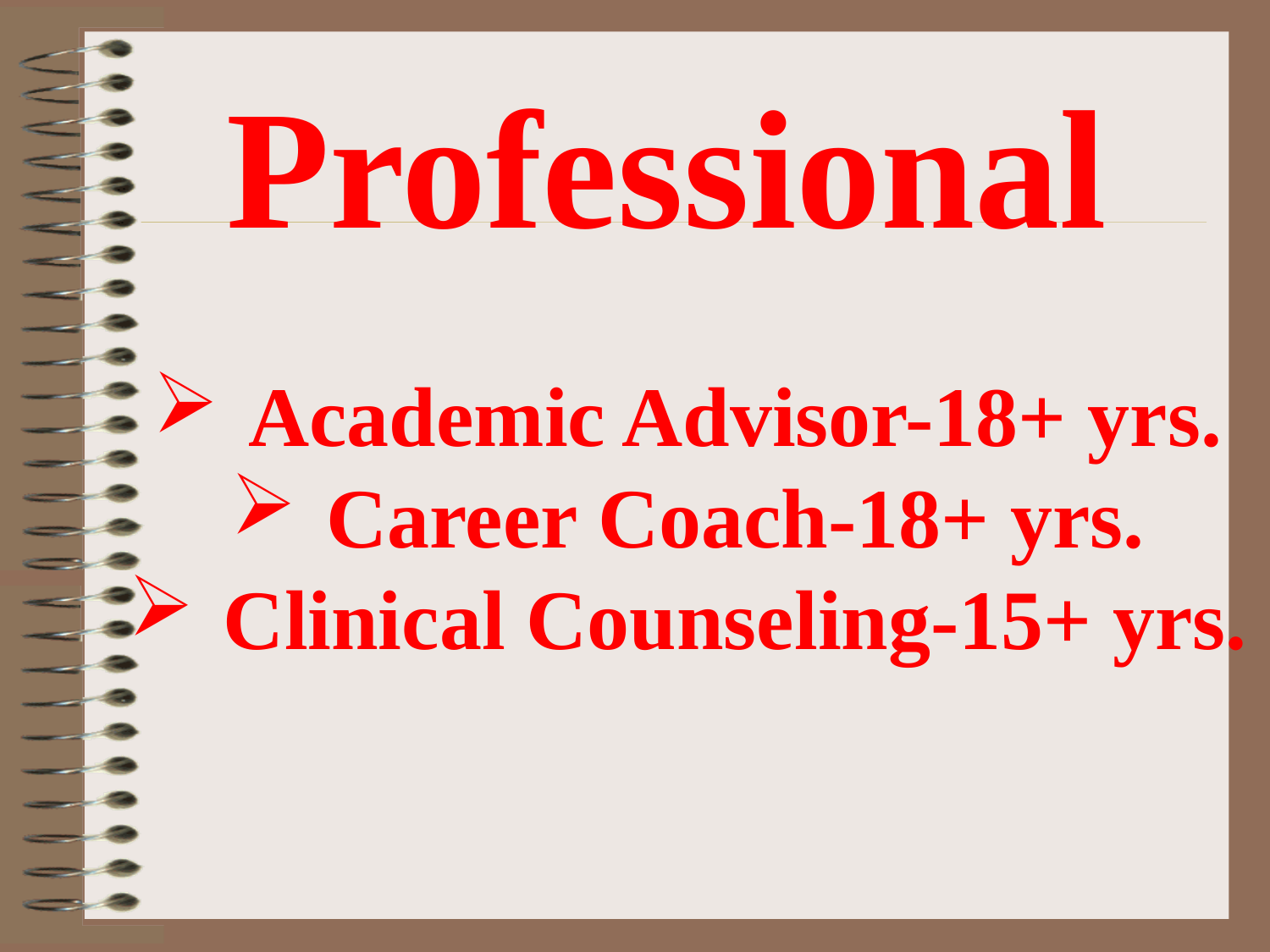

Professional

Academic Advisor-18+ yrs.
Career Coach-18+ yrs.
Clinical Counseling-15+ yrs.